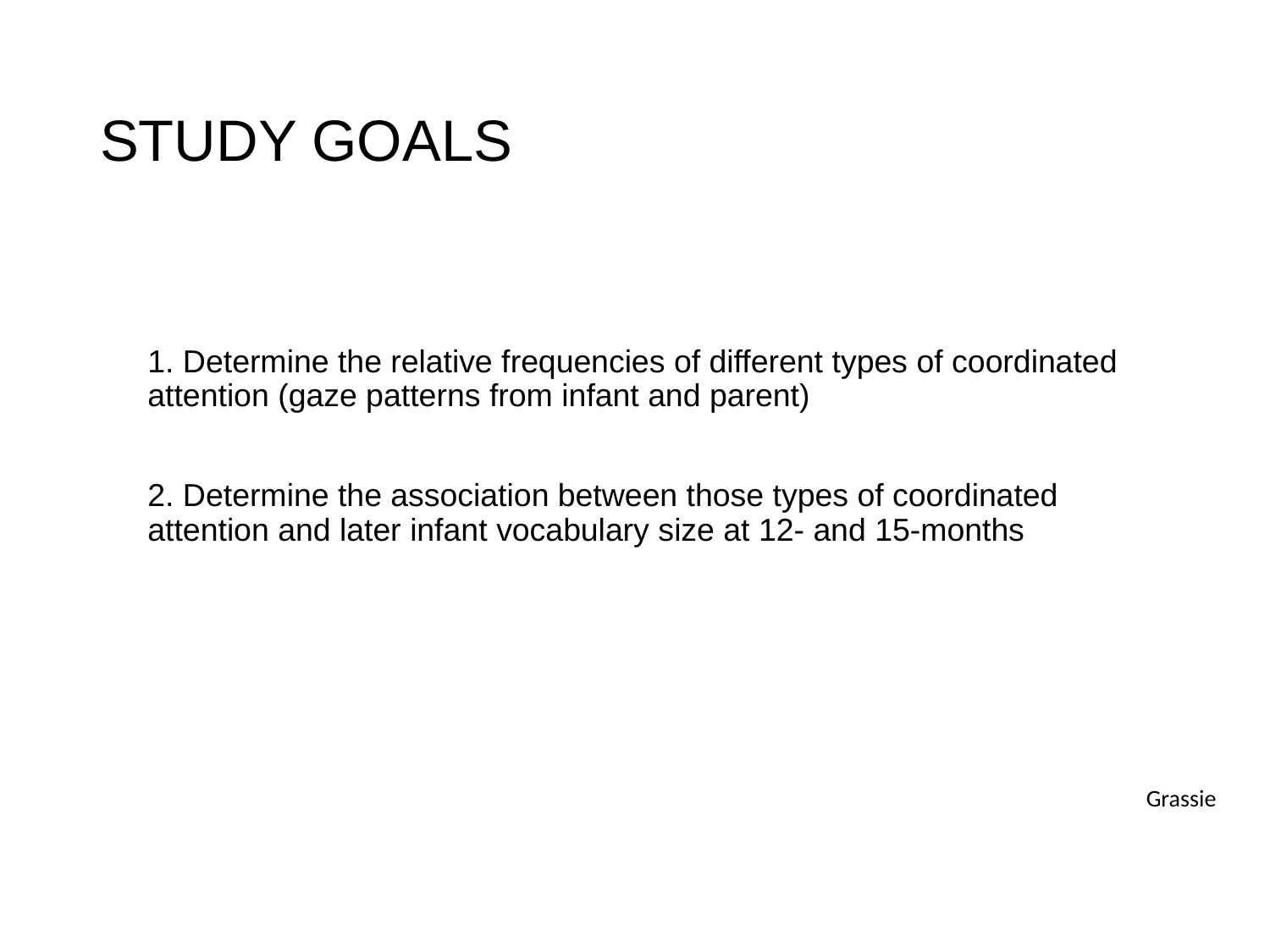

# STUDY GOALS

1. Determine the relative frequencies of different types of coordinated attention (gaze patterns from infant and parent)

2. Determine the association between those types of coordinated attention and later infant vocabulary size at 12- and 15-months

Grassie